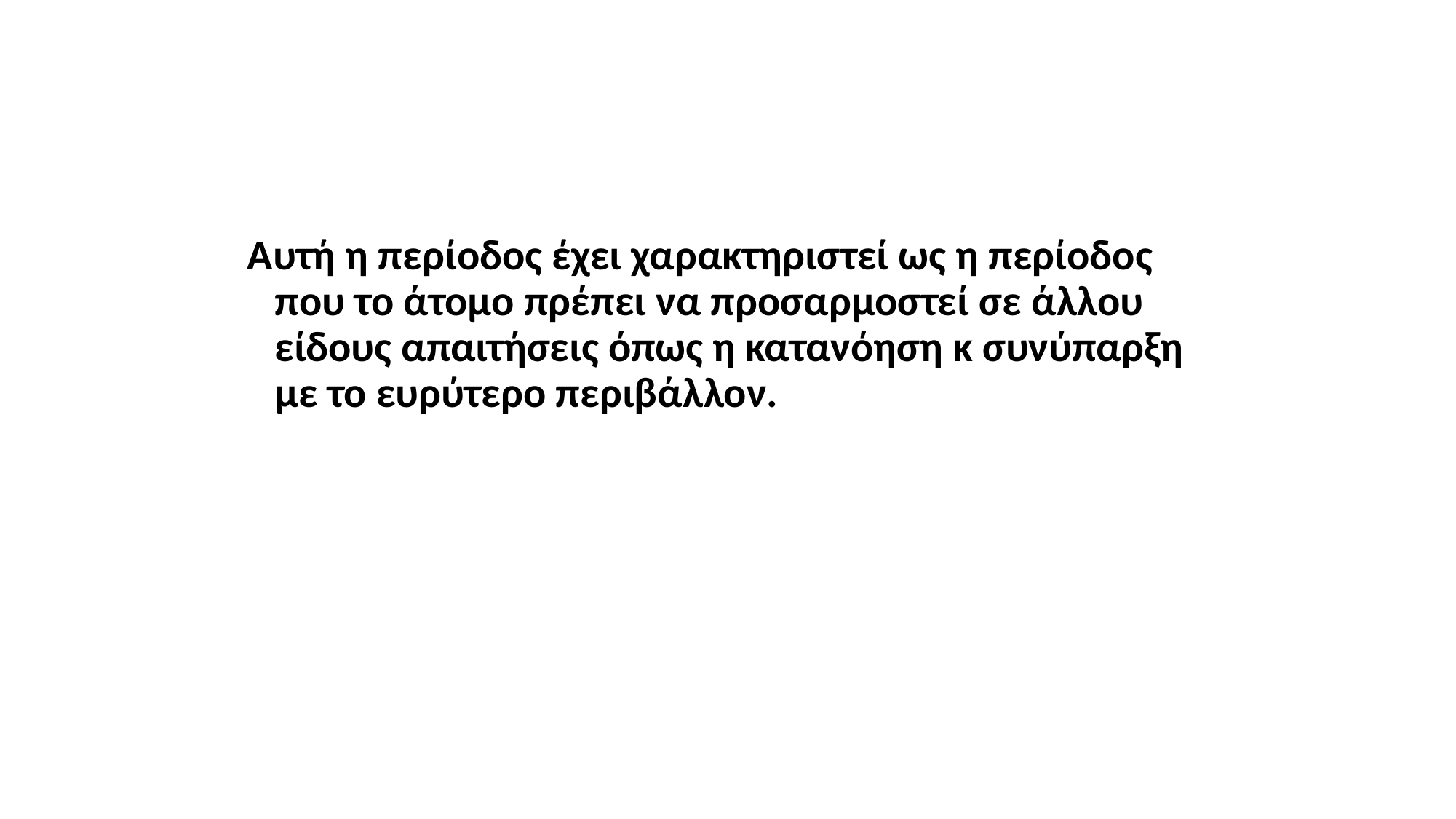

Αυτή η περίοδος έχει χαρακτηριστεί ως η περίοδος που το άτομο πρέπει να προσαρμοστεί σε άλλου είδους απαιτήσεις όπως η κατανόηση κ συνύπαρξη με το ευρύτερο περιβάλλον.